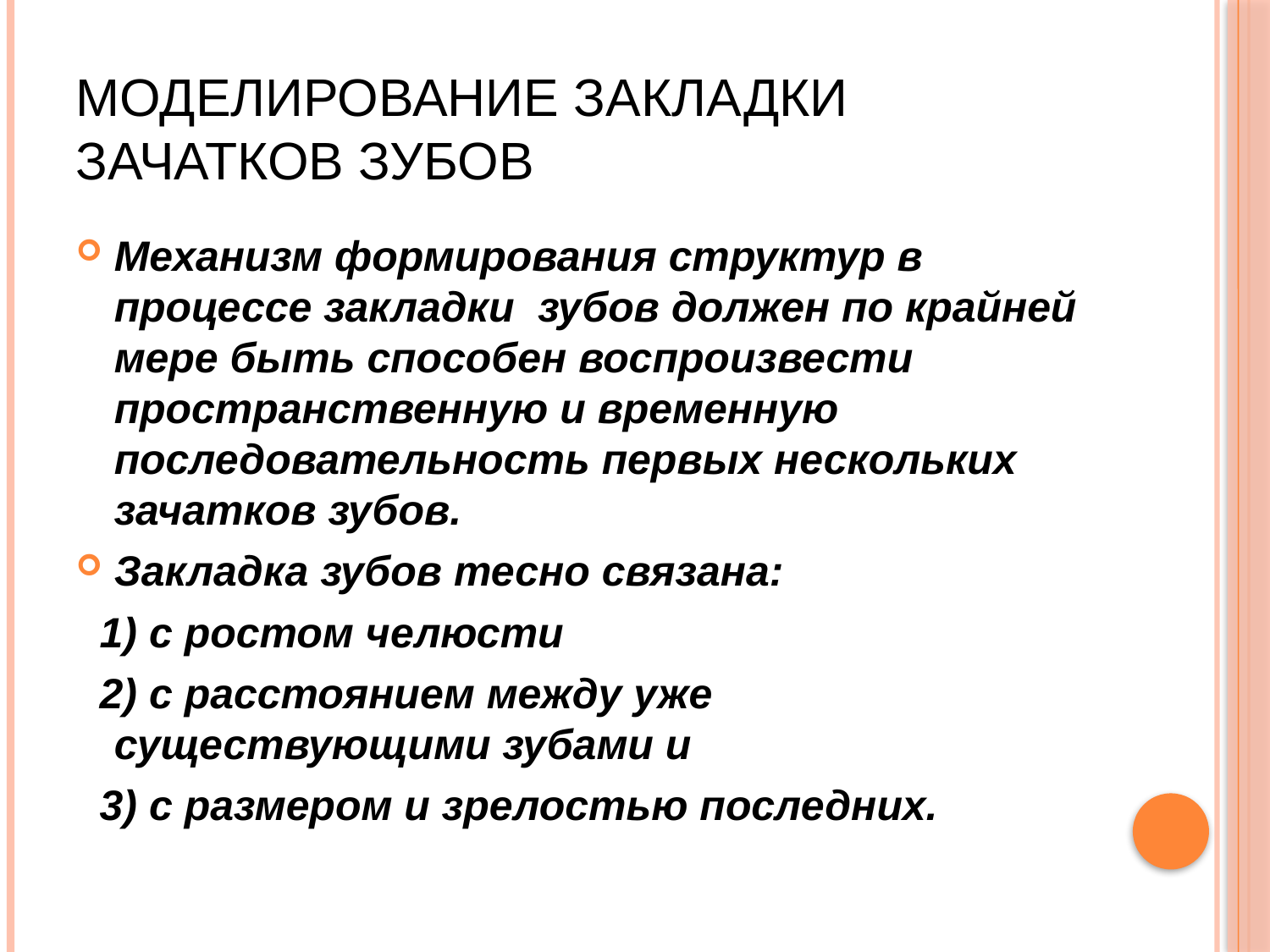

# Моделирование закладки зачатков зубов
Механизм формирования структур в процессе закладки  зубов должен по крайней мере быть способен воспроизвести пространственную и временную последовательность первых нескольких зачатков зубов.
Закладка зубов тесно связана:
  1) с ростом челюсти
  2) с расстоянием между уже       существующими зубами и
  3) с размером и зрелостью последних.